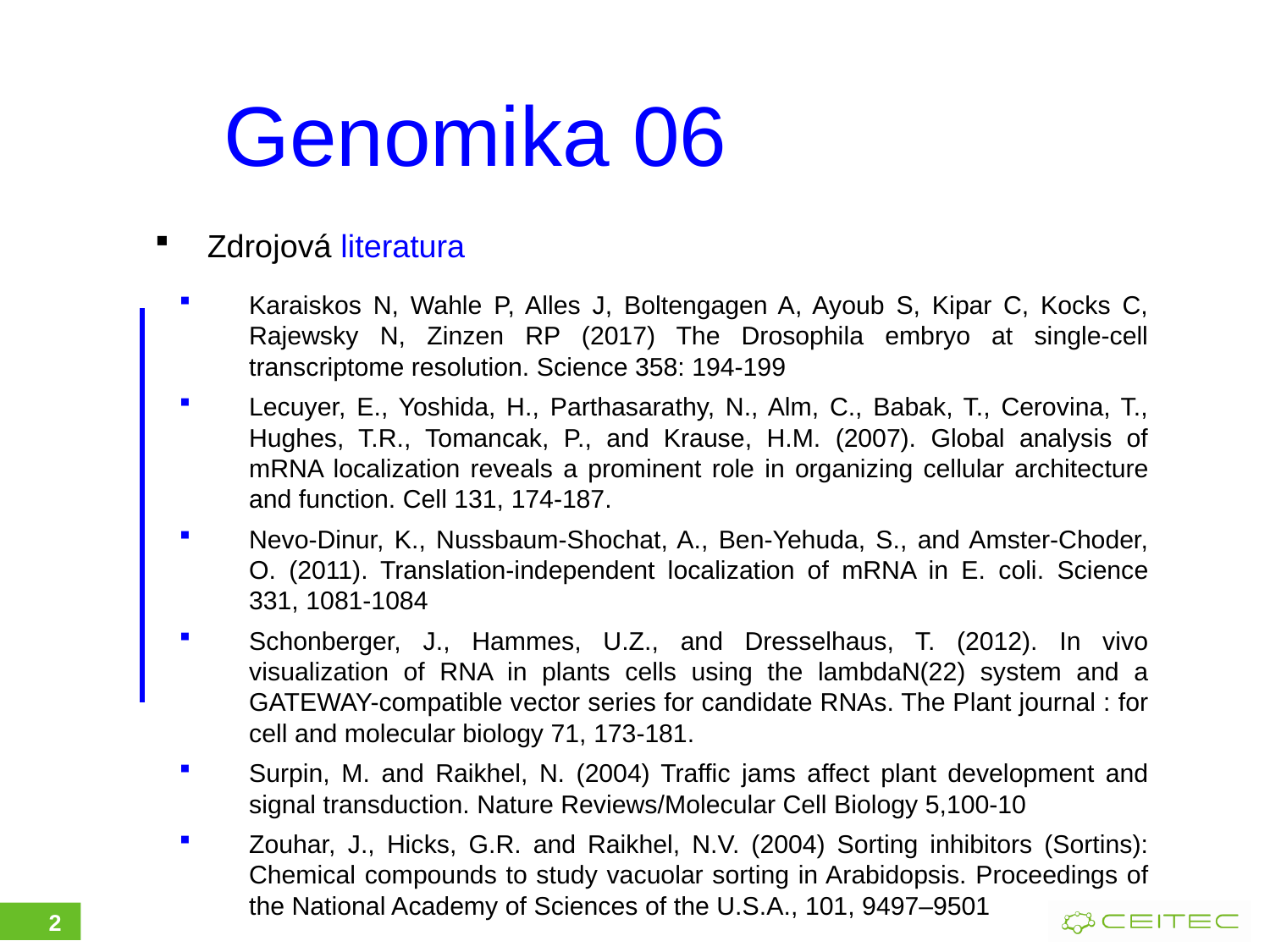

Genomika 06
Zdrojová literatura
Karaiskos N, Wahle P, Alles J, Boltengagen A, Ayoub S, Kipar C, Kocks C, Rajewsky N, Zinzen RP (2017) The Drosophila embryo at single-cell transcriptome resolution. Science 358: 194-199
Lecuyer, E., Yoshida, H., Parthasarathy, N., Alm, C., Babak, T., Cerovina, T., Hughes, T.R., Tomancak, P., and Krause, H.M. (2007). Global analysis of mRNA localization reveals a prominent role in organizing cellular architecture and function. Cell 131, 174-187.
Nevo-Dinur, K., Nussbaum-Shochat, A., Ben-Yehuda, S., and Amster-Choder, O. (2011). Translation-independent localization of mRNA in E. coli. Science 331, 1081-1084
Schonberger, J., Hammes, U.Z., and Dresselhaus, T. (2012). In vivo visualization of RNA in plants cells using the lambdaN(22) system and a GATEWAY-compatible vector series for candidate RNAs. The Plant journal : for cell and molecular biology 71, 173-181.
Surpin, M. and Raikhel, N. (2004) Traffic jams affect plant development and signal transduction. Nature Reviews/Molecular Cell Biology 5,100-10
Zouhar, J., Hicks, G.R. and Raikhel, N.V. (2004) Sorting inhibitors (Sortins): Chemical compounds to study vacuolar sorting in Arabidopsis. Proceedings of the National Academy of Sciences of the U.S.A., 101, 9497–9501